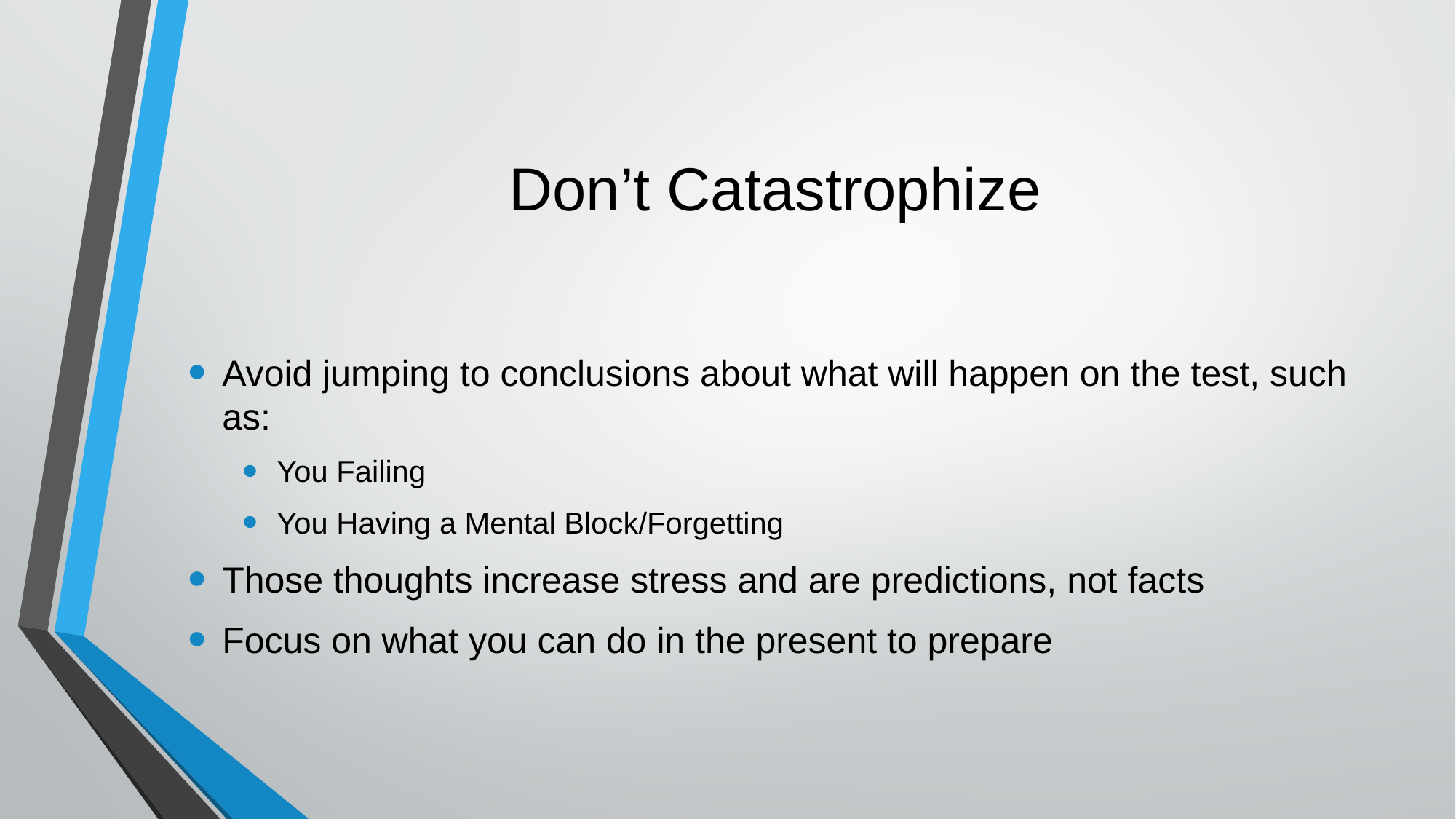

# Don’t Catastrophize
Avoid jumping to conclusions about what will happen on the test, such as:
You Failing
You Having a Mental Block/Forgetting
Those thoughts increase stress and are predictions, not facts
Focus on what you can do in the present to prepare